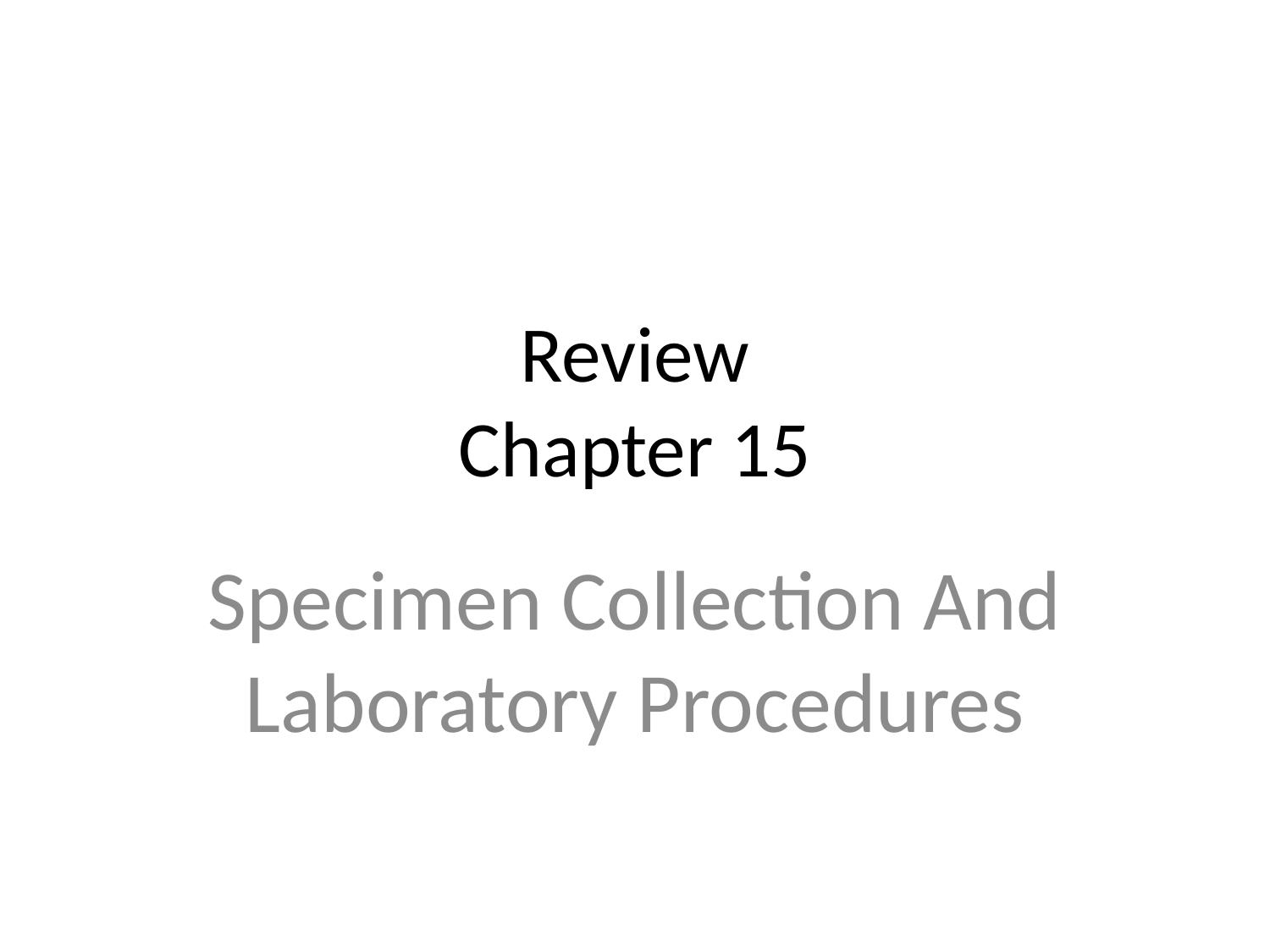

# Review Chapter 15
Specimen Collection And Laboratory Procedures